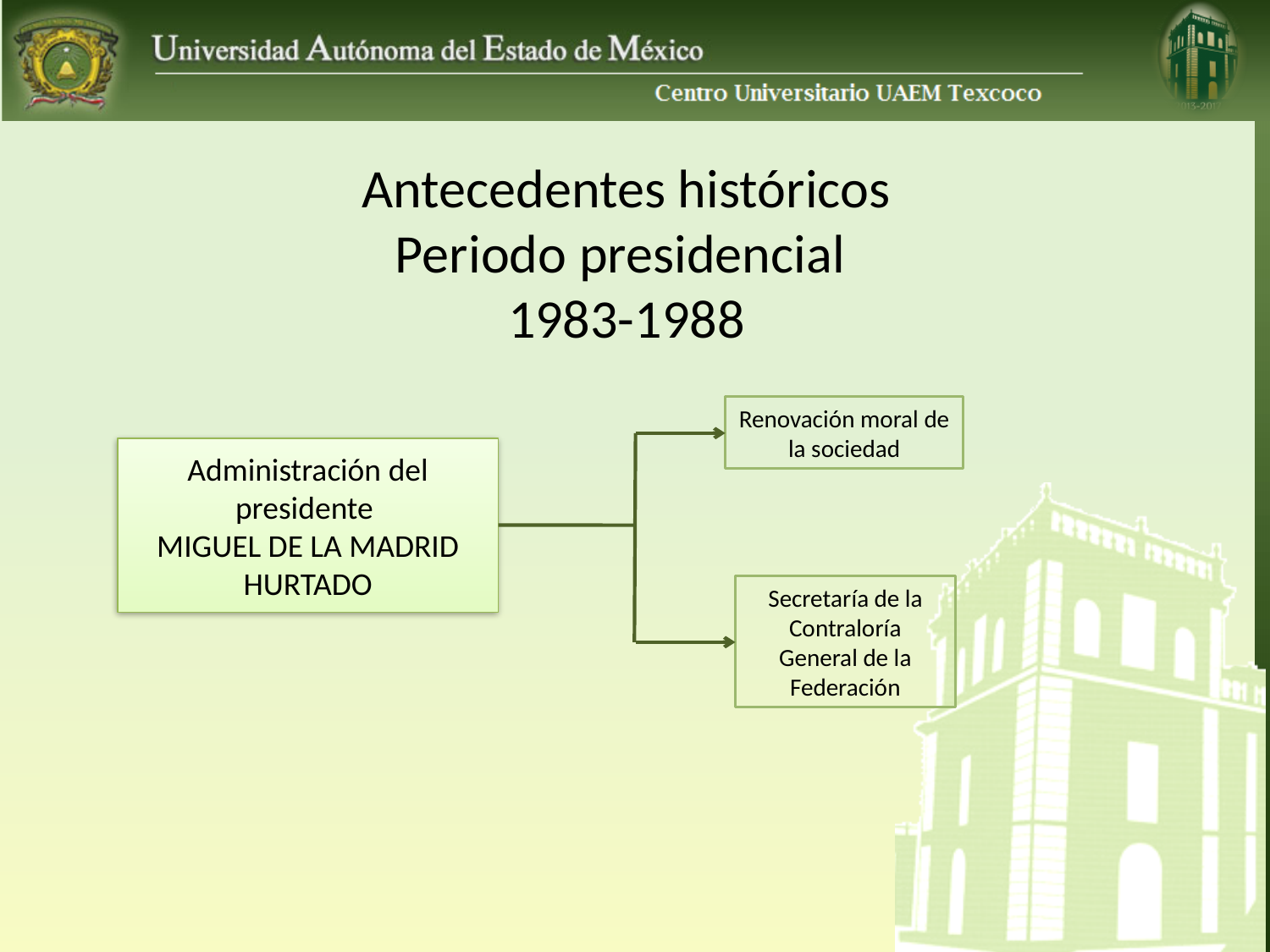

# Antecedentes históricos Periodo presidencial 1983-1988

Renovación moral de la sociedad
Administración del presidente
MIGUEL DE LA MADRID HURTADO
Secretaría de la Contraloría General de la Federación